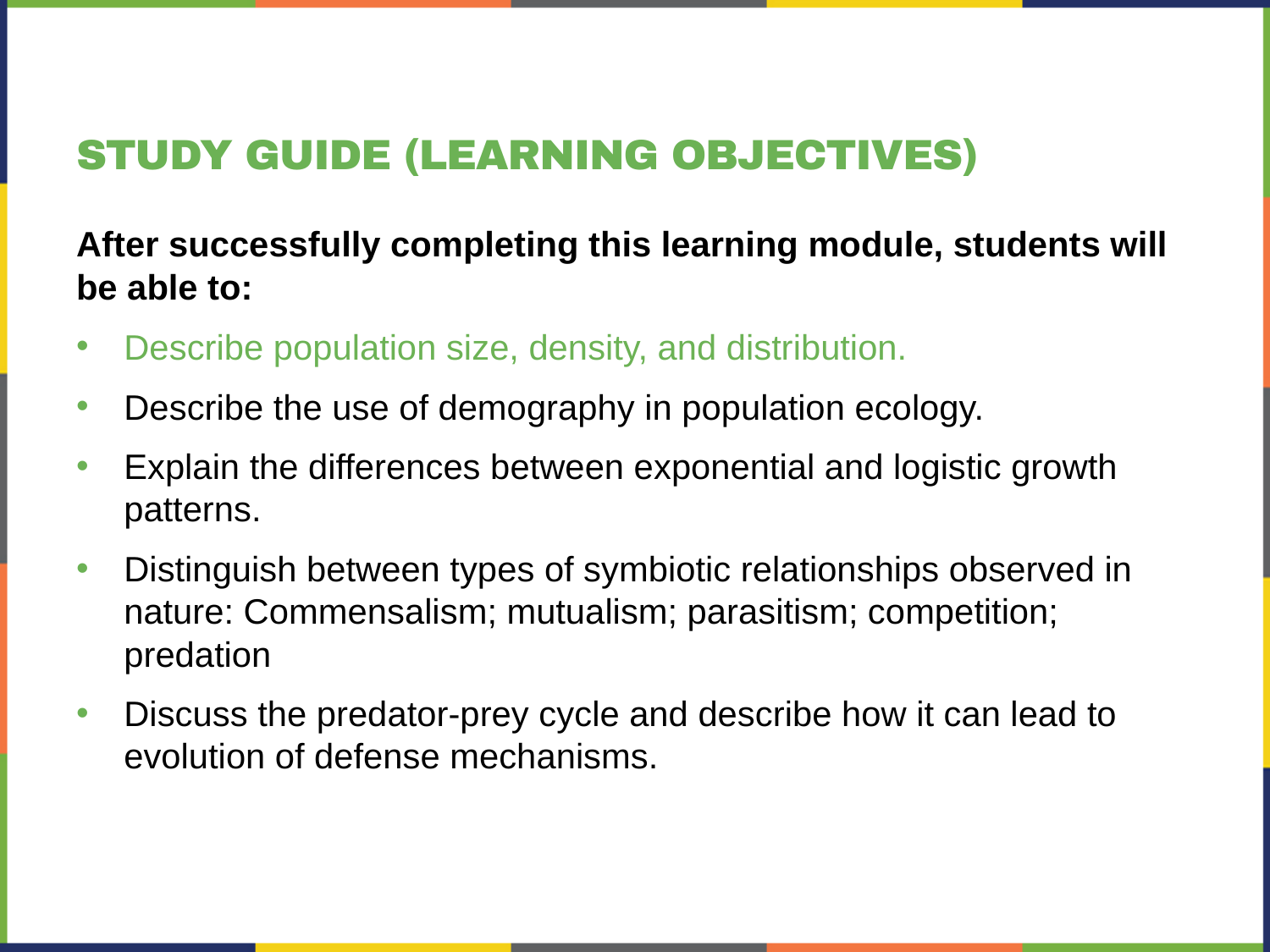

# Study Guide (Learning objectives)
After successfully completing this learning module, students will be able to:
Describe population size, density, and distribution.
Describe the use of demography in population ecology.
Explain the differences between exponential and logistic growth patterns.
Distinguish between types of symbiotic relationships observed in nature: Commensalism; mutualism; parasitism; competition; predation
Discuss the predator-prey cycle and describe how it can lead to evolution of defense mechanisms.